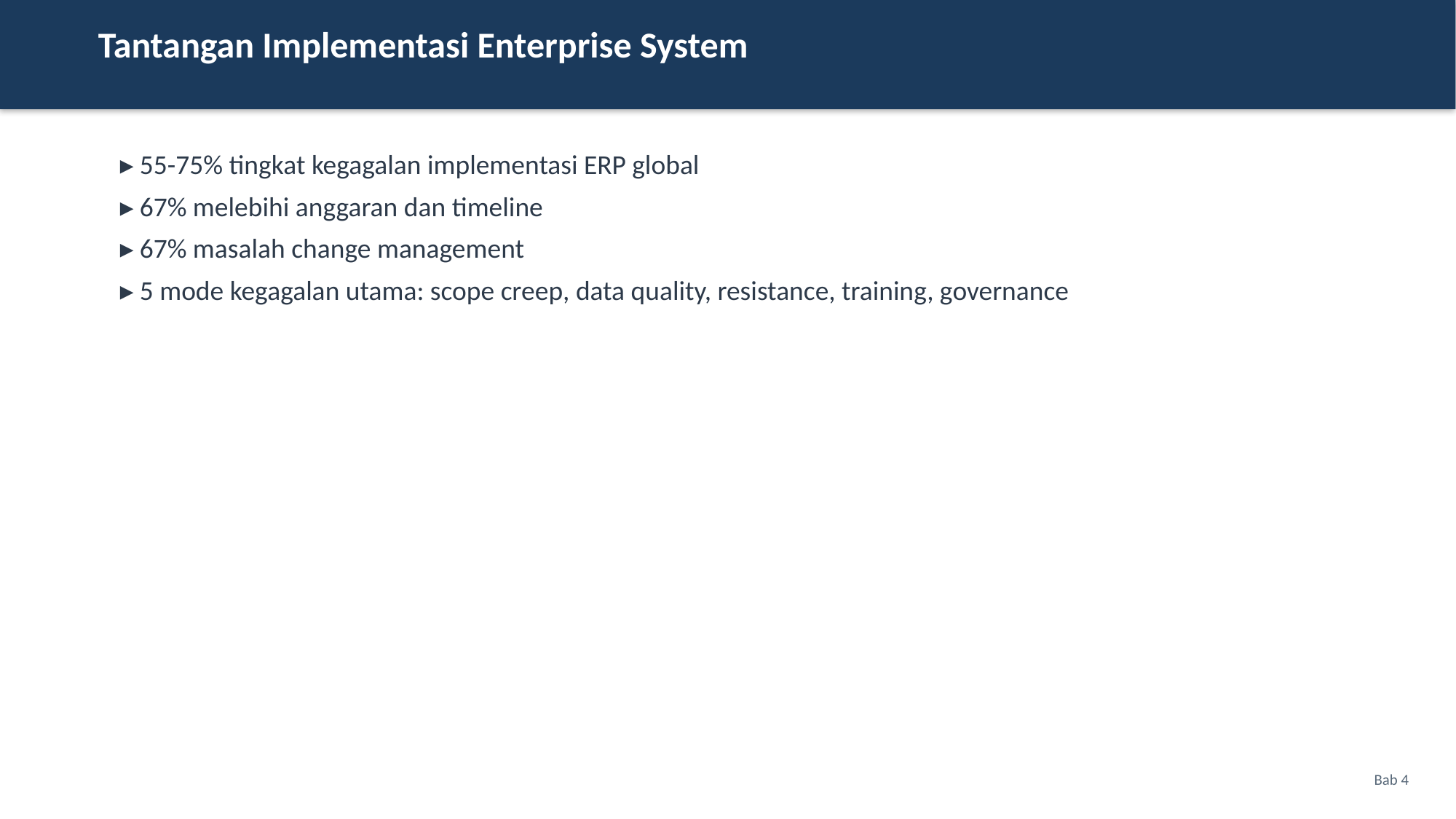

Tantangan Implementasi Enterprise System
▸ 55-75% tingkat kegagalan implementasi ERP global
▸ 67% melebihi anggaran dan timeline
▸ 67% masalah change management
▸ 5 mode kegagalan utama: scope creep, data quality, resistance, training, governance
Bab 4